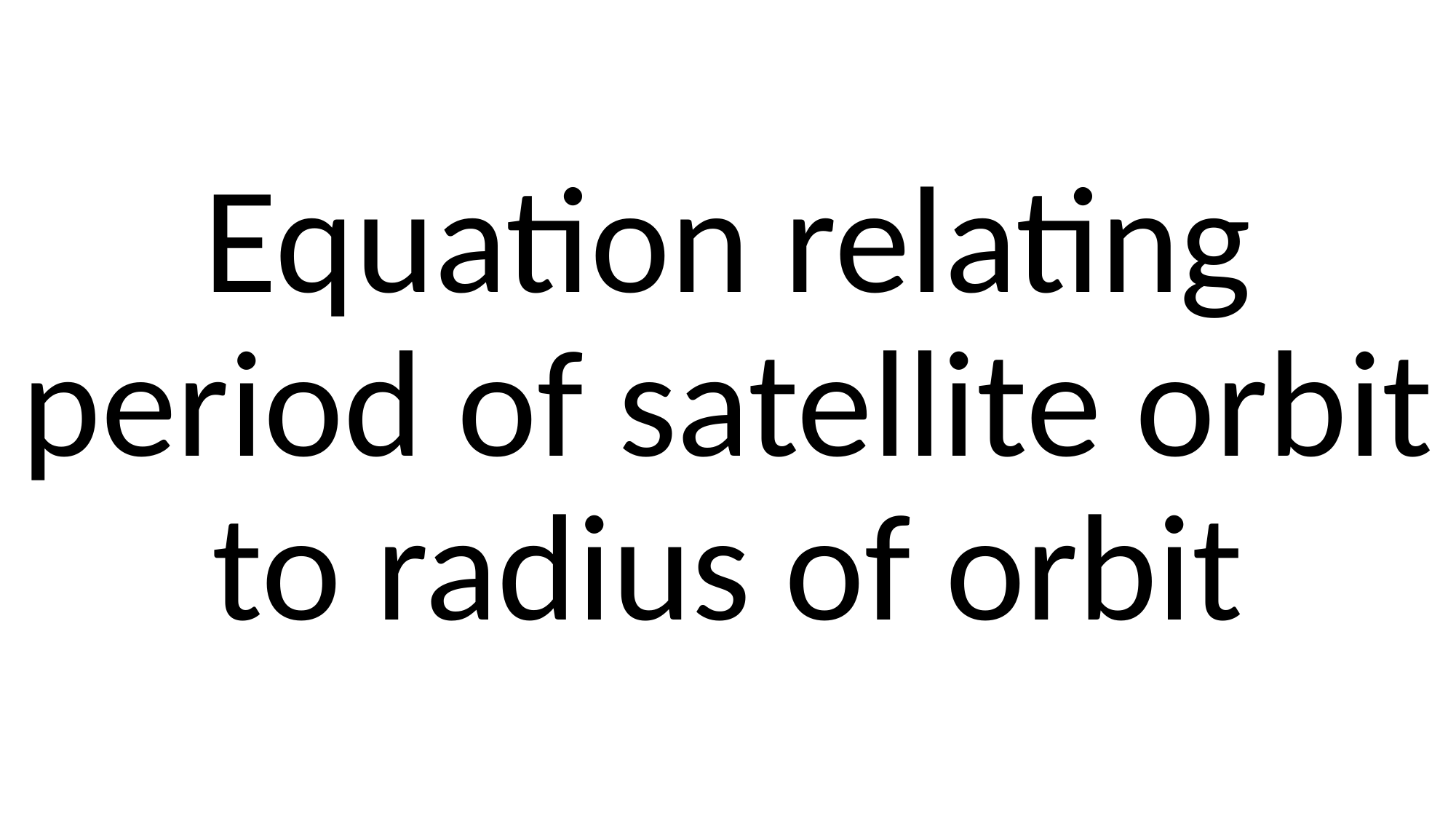

# Equation relating period of satellite orbit to radius of orbit